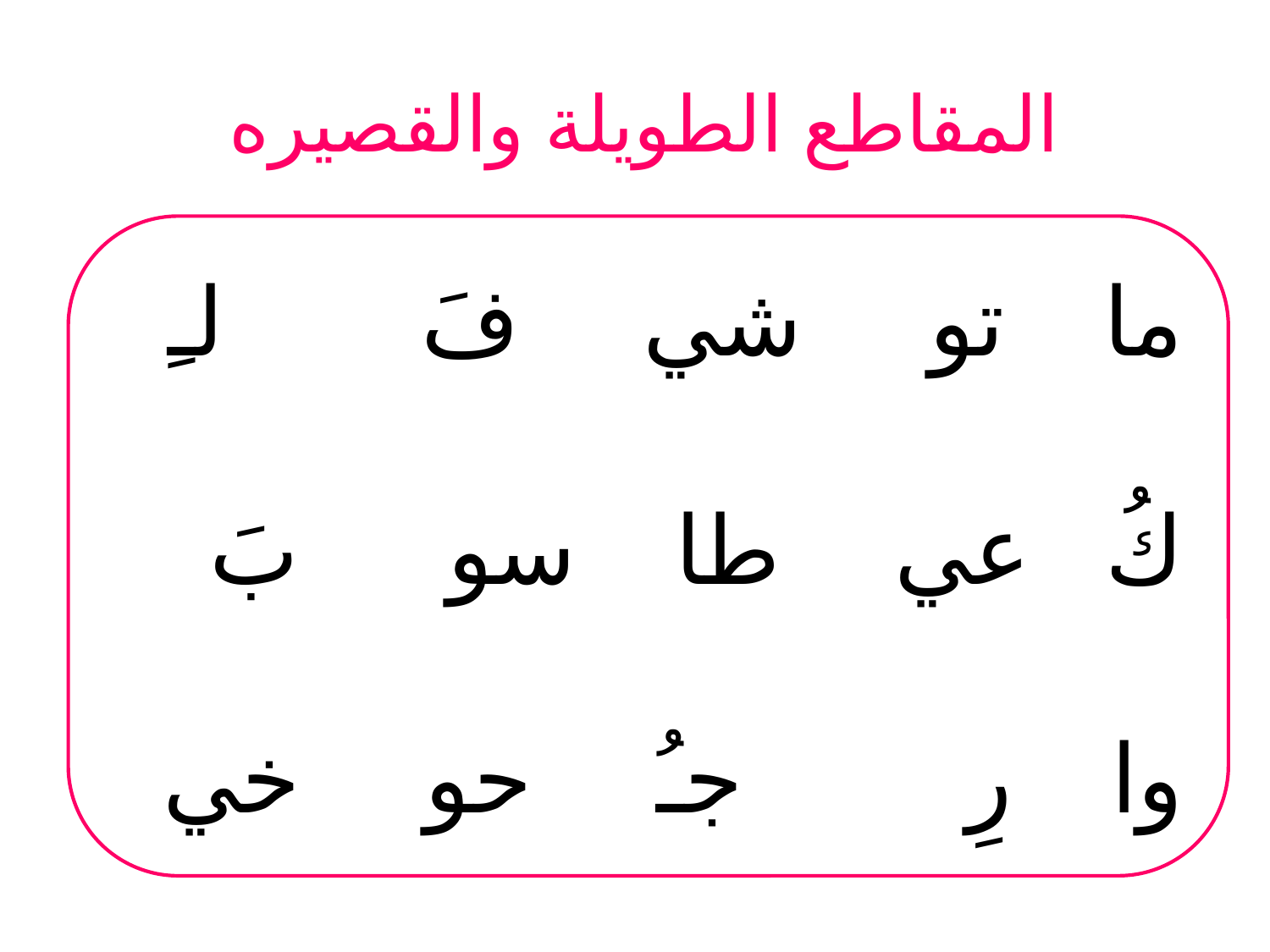

# المقاطع الطويلة والقصيره

ما		تو		شي		فَ		لـِ
كُ	   عي		طا	    سو      بَ
وا	    رِ         جـُ     حو     خي